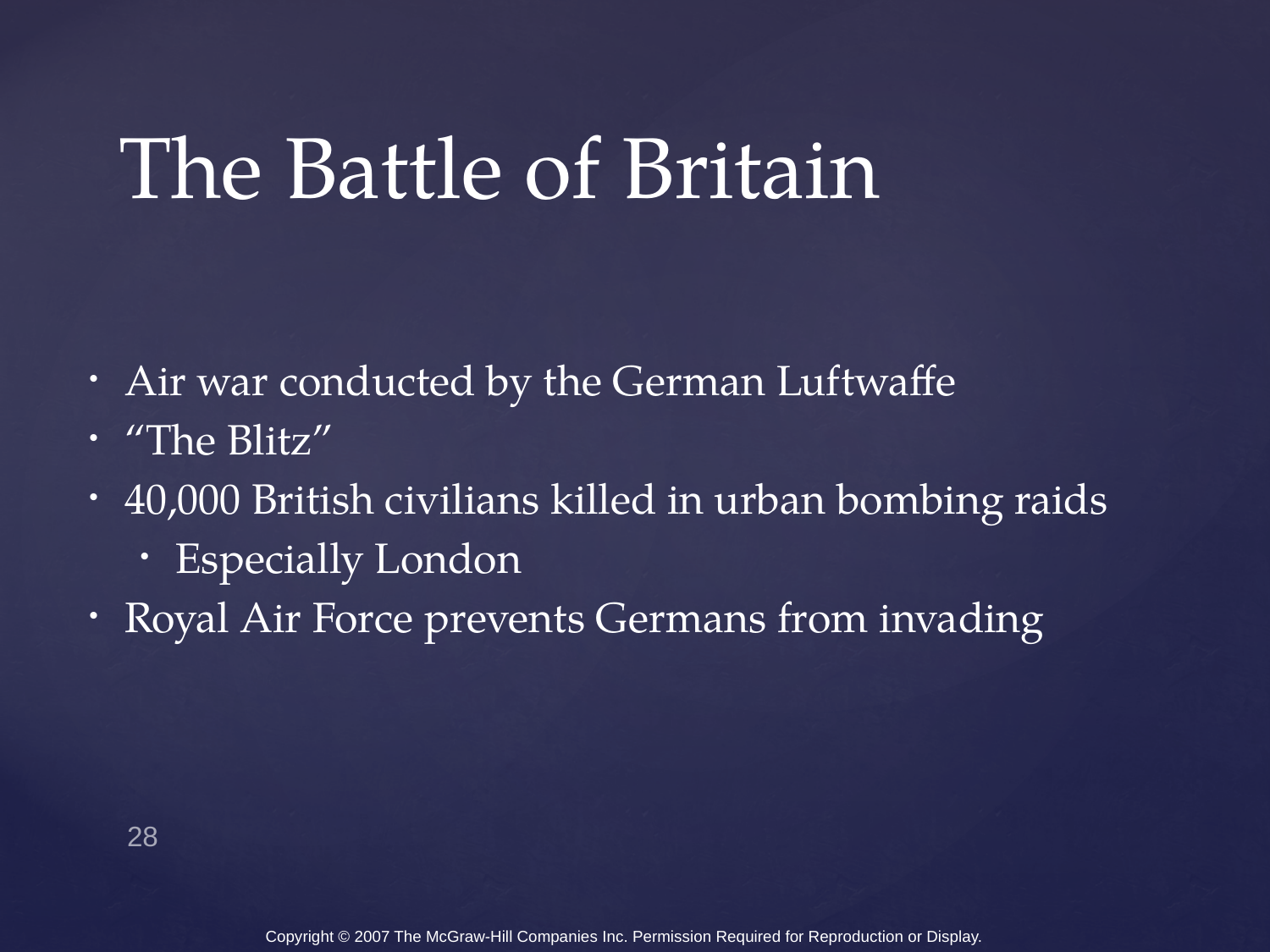

# The Battle of Britain
Air war conducted by the German Luftwaffe
“The Blitz”
40,000 British civilians killed in urban bombing raids
Especially London
Royal Air Force prevents Germans from invading
28